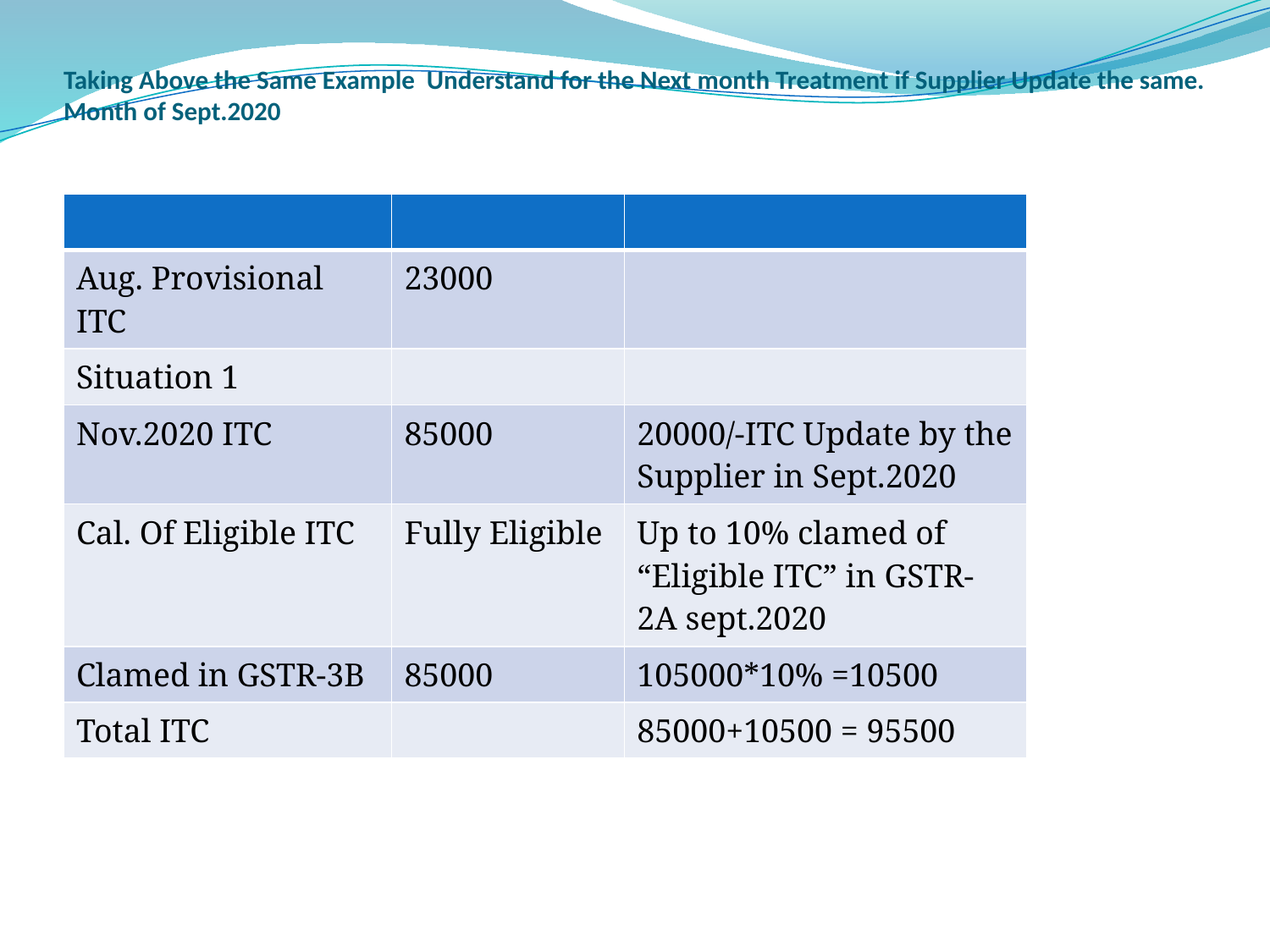

# Taking Above the Same Example  Understand for the Next month Treatment if Supplier Update the same. Month of Sept.2020
|  |  |  |
| --- | --- | --- |
| Aug. Provisional ITC | 23000 |  |
| Situation 1 |  |  |
| Nov.2020 ITC | 85000 | 20000/-ITC Update by the Supplier in Sept.2020 |
| Cal. Of Eligible ITC | Fully Eligible | Up to 10% clamed of “Eligible ITC” in GSTR-2A sept.2020 |
| Clamed in GSTR-3B | 85000 | 105000\*10% =10500 |
| Total ITC |  | 85000+10500 = 95500 |